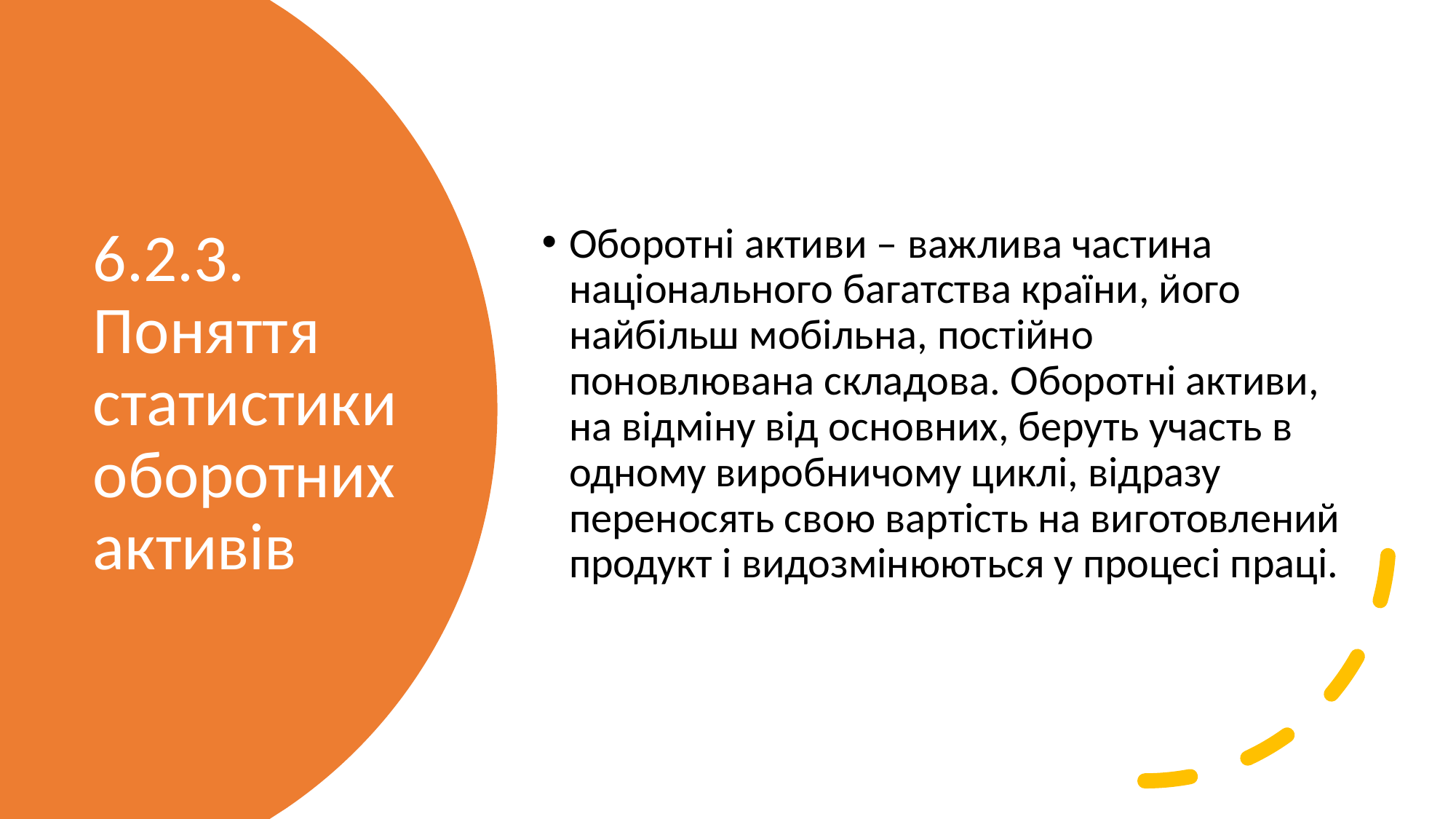

Оборотні активи – важлива частина національного багатства країни, його найбільш мобільна, постійно поновлювана складова. Оборотні активи, на відміну від основних, беруть участь в одному виробничому циклі, відразу переносять свою вартість на виготовлений продукт і видозмінюються у процесі праці.
# 6.2.3. Поняття статистики оборотних активів